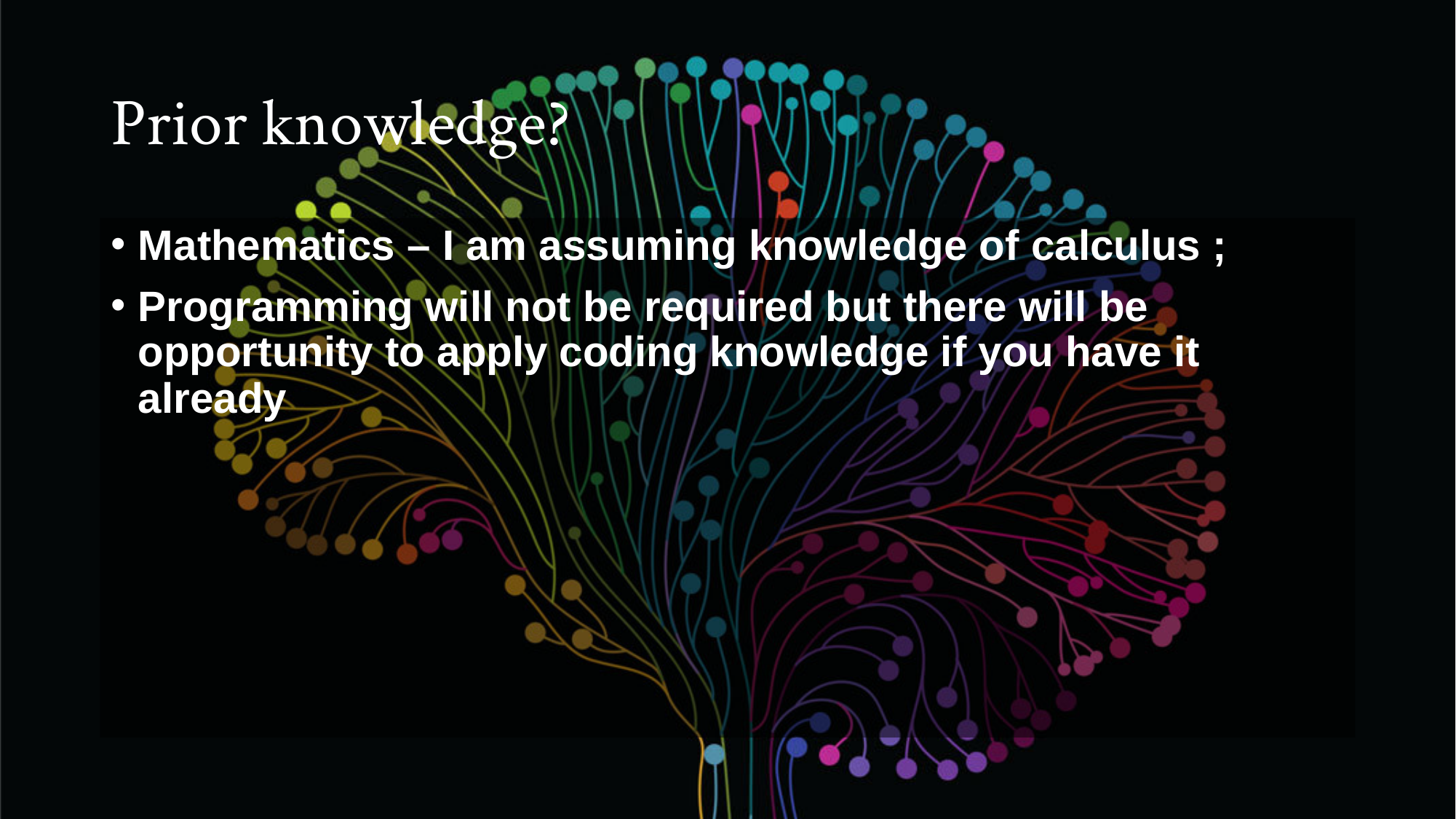

# Prior knowledge?
Mathematics – I am assuming knowledge of calculus ;
Programming will not be required but there will be opportunity to apply coding knowledge if you have it already